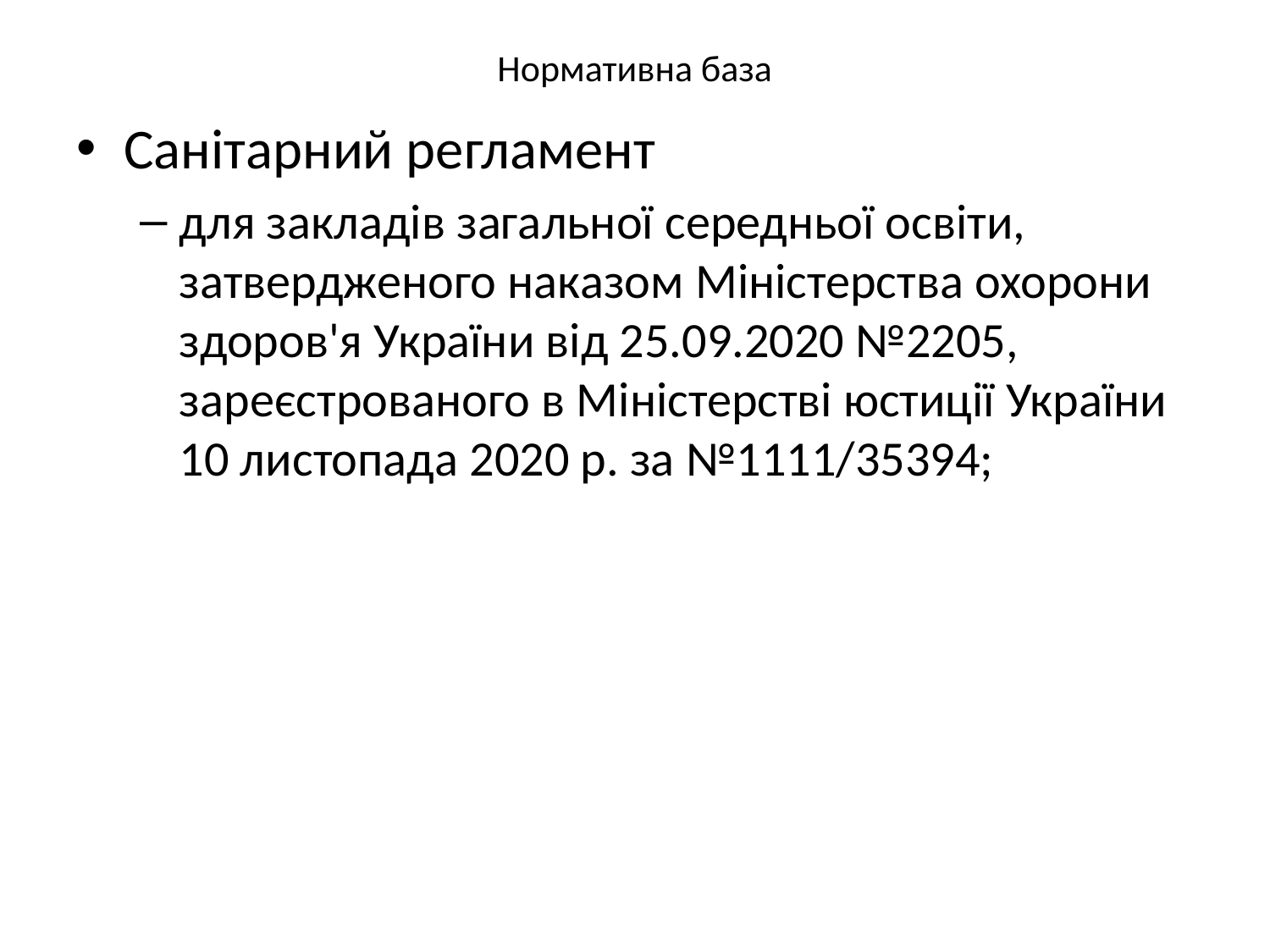

# Нормативна база
Санітарний регламент
для закладів загальної середньої освіти, затвердженого наказом Міністерства охорони здоров'я України від 25.09.2020 №2205, зареєстрованого в Міністерстві юстиції України 10 листопада 2020 р. за №1111/35394;